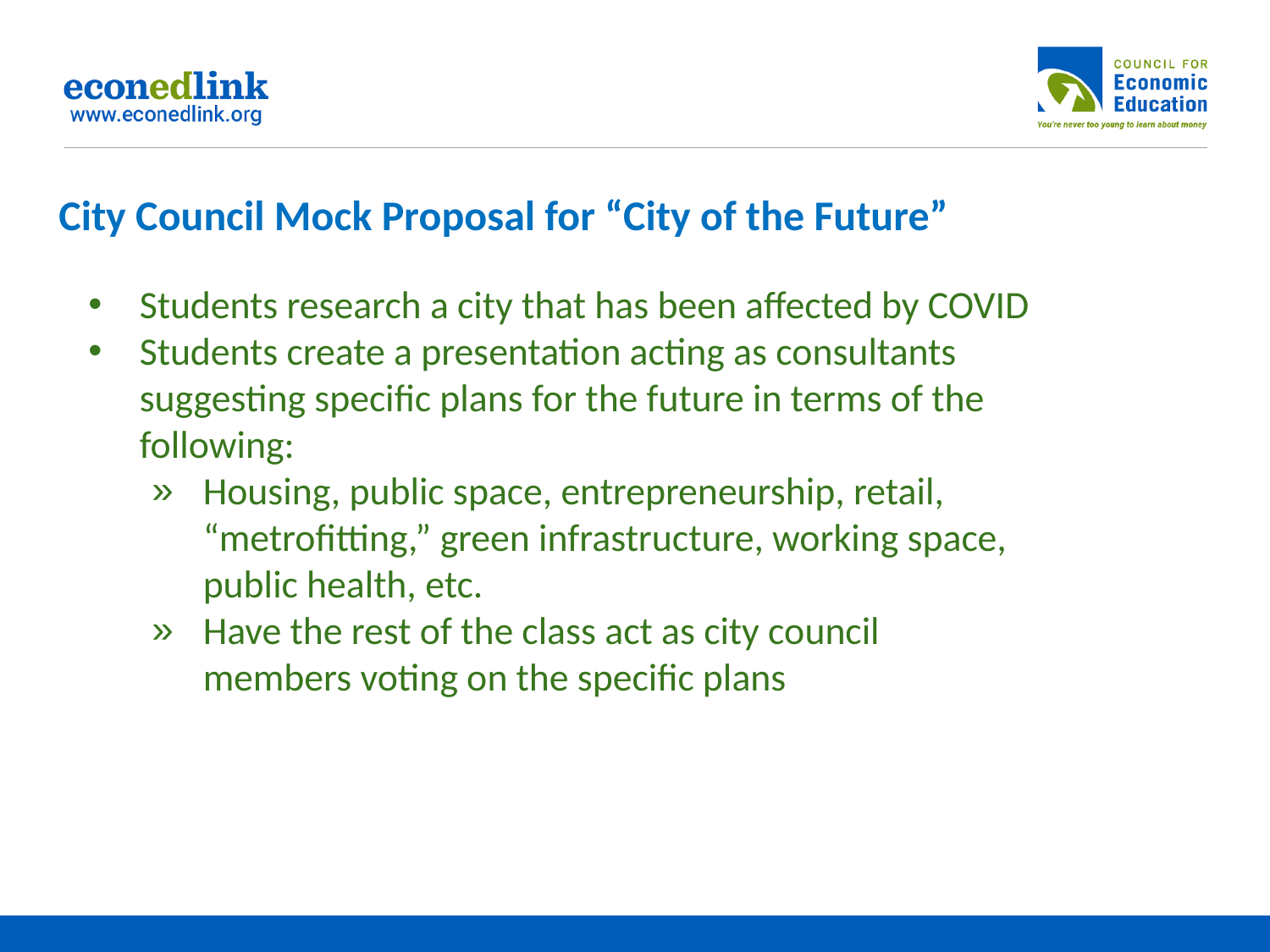

# City Council Mock Proposal for “City of the Future”
Students research a city that has been affected by COVID
Students create a presentation acting as consultants suggesting specific plans for the future in terms of the following:
Housing, public space, entrepreneurship, retail, “metrofitting,” green infrastructure, working space, public health, etc.
Have the rest of the class act as city council members voting on the specific plans